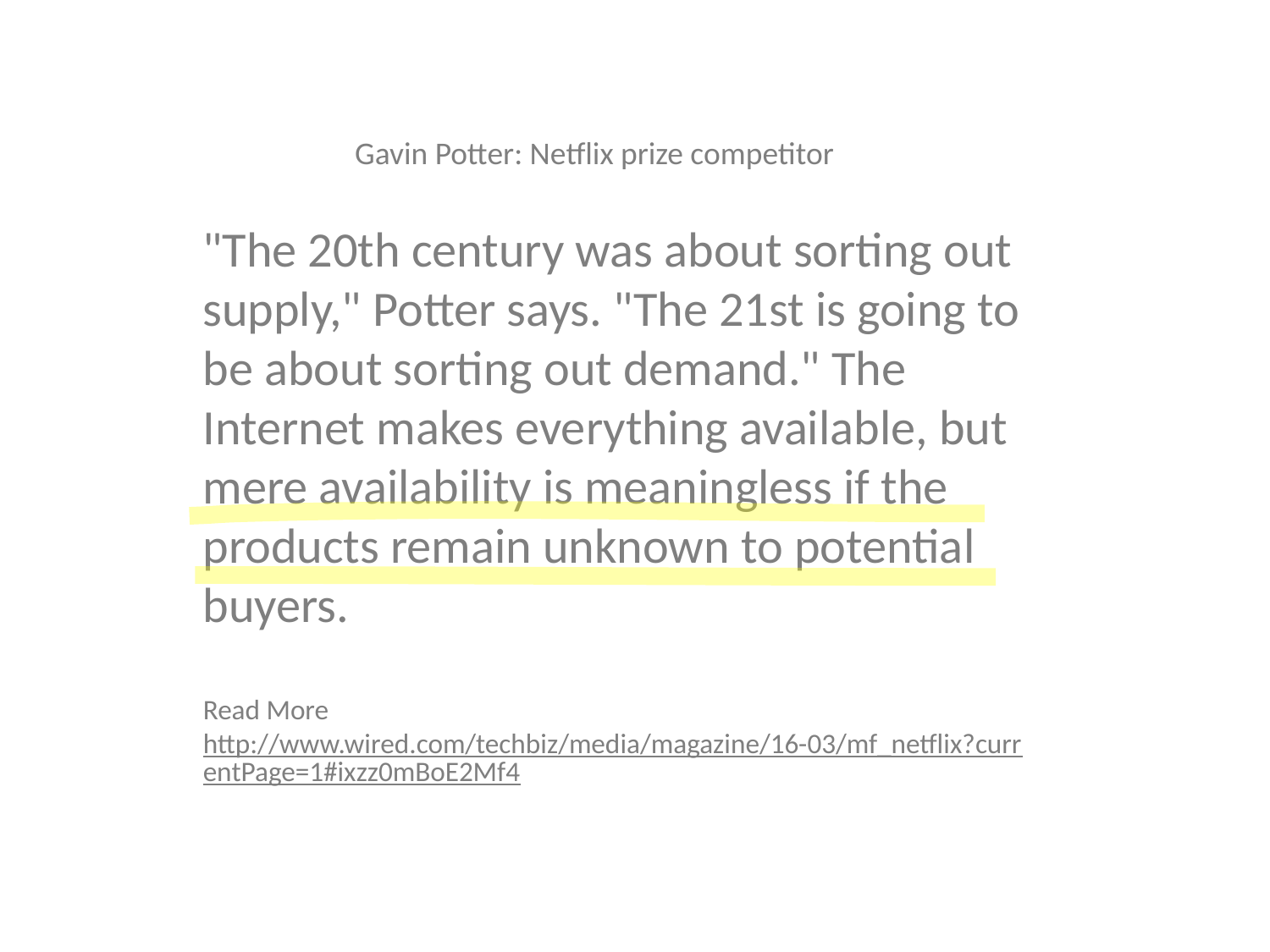

Gavin Potter: Netflix prize competitor
"The 20th century was about sorting out supply," Potter says. "The 21st is going to be about sorting out demand." The Internet makes everything available, but mere availability is meaningless if the products remain unknown to potential buyers.
Read More http://www.wired.com/techbiz/media/magazine/16-03/mf_netflix?currentPage=1#ixzz0mBoE2Mf4